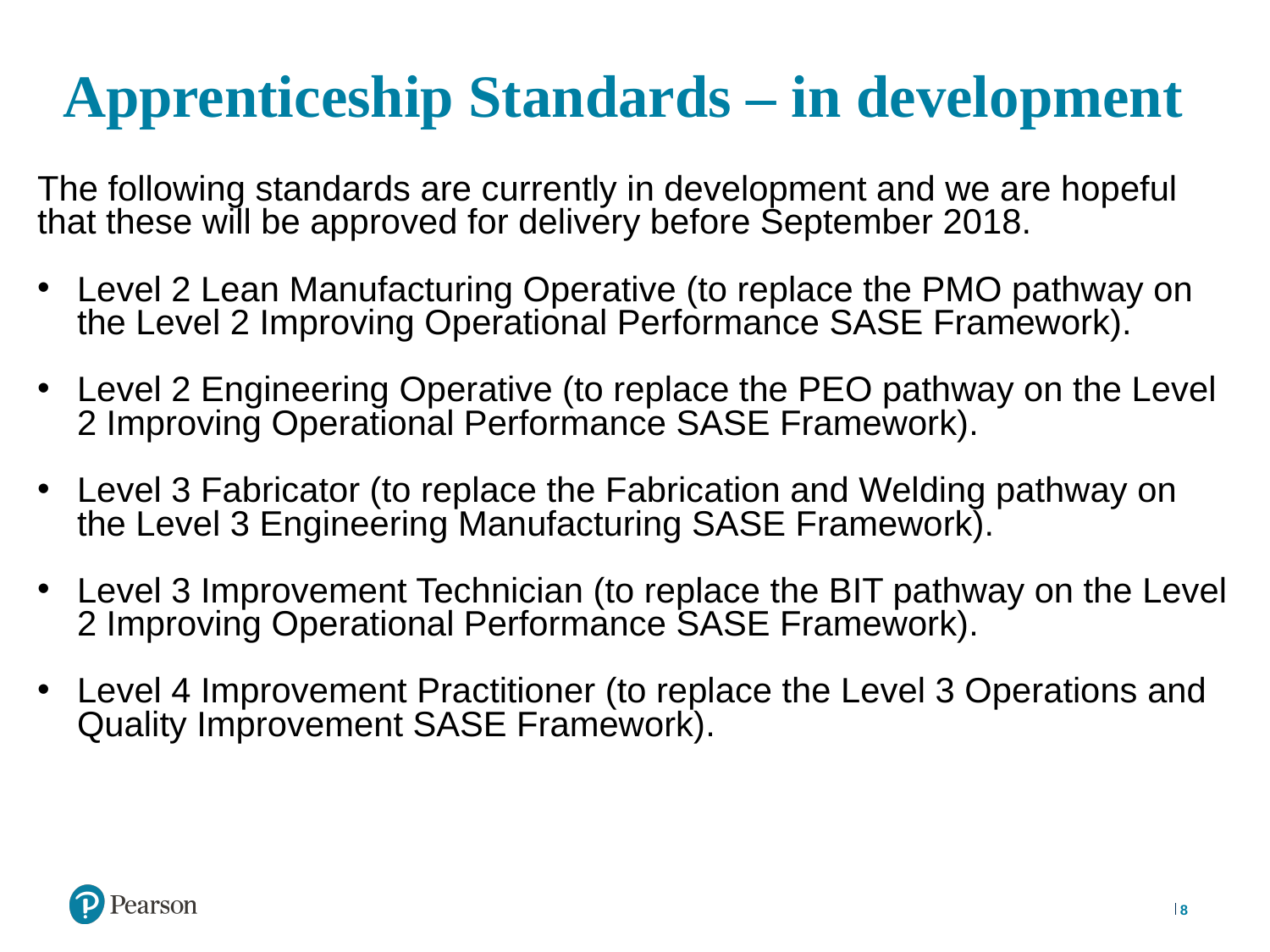

# Apprenticeship Standards – in development
The following standards are currently in development and we are hopeful that these will be approved for delivery before September 2018.

Level 2 Lean Manufacturing Operative (to replace the PMO pathway on the Level 2 Improving Operational Performance SASE Framework).

Level 2 Engineering Operative (to replace the PEO pathway on the Level 2 Improving Operational Performance SASE Framework).

Level 3 Fabricator (to replace the Fabrication and Welding pathway on the Level 3 Engineering Manufacturing SASE Framework).

Level 3 Improvement Technician (to replace the BIT pathway on the Level 2 Improving Operational Performance SASE Framework).

Level 4 Improvement Practitioner (to replace the Level 3 Operations and Quality Improvement SASE Framework).

8